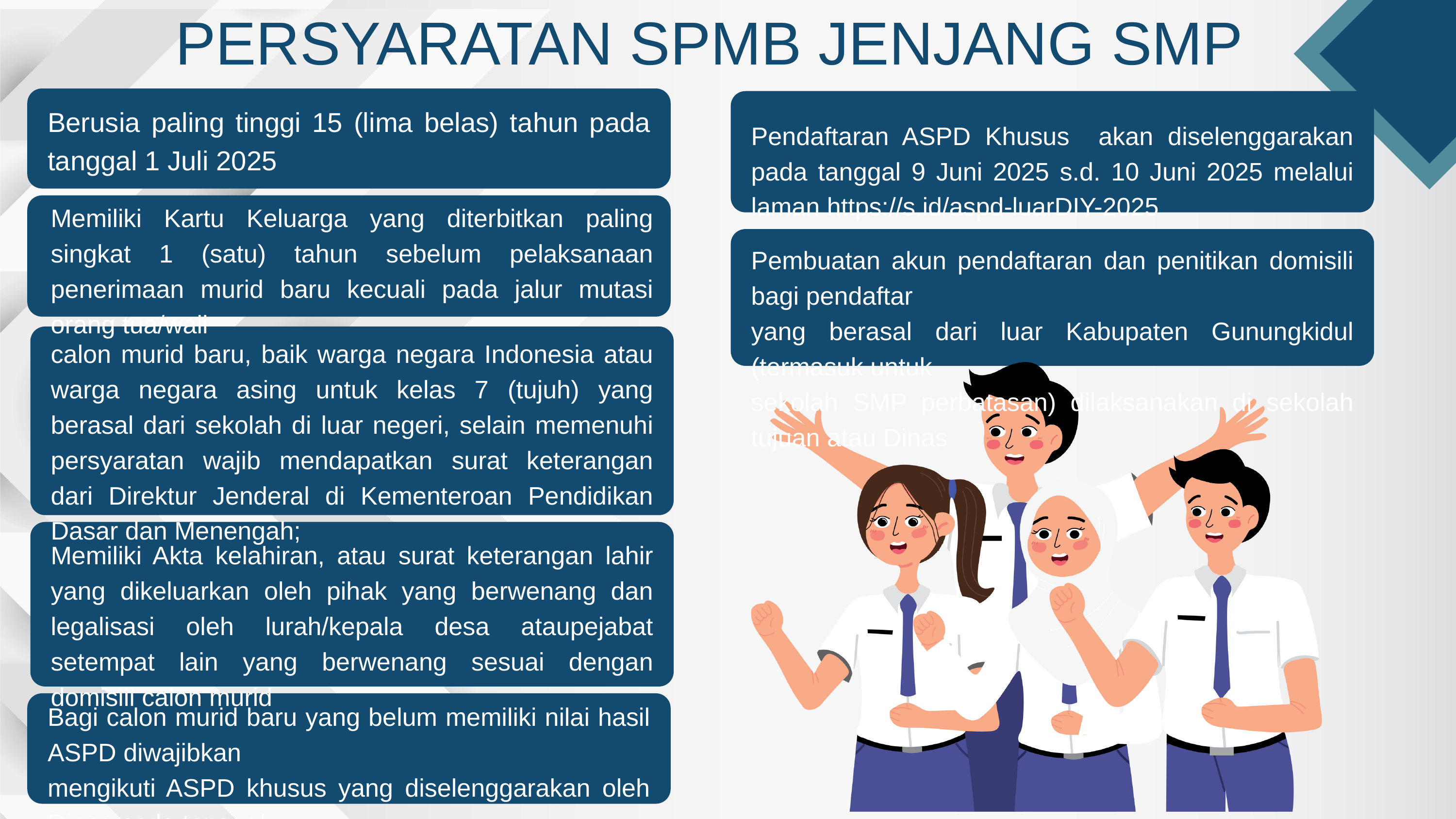

PERSYARATAN SPMB JENJANG SMP

Berusia paling tinggi 15 (lima belas) tahun pada tanggal 1 Juli 2025
Pendaftaran ASPD Khusus  akan diselenggarakan pada tanggal 9 Juni 2025 s.d. 10 Juni 2025 melalui laman https://s.id/aspd-luarDIY-2025

Memiliki Kartu Keluarga yang diterbitkan paling singkat 1 (satu) tahun sebelum pelaksanaan penerimaan murid baru kecuali pada jalur mutasi orang tua/wali

Pembuatan akun pendaftaran dan penitikan domisili bagi pendaftar
yang berasal dari luar Kabupaten Gunungkidul (termasuk untuk
sekolah SMP perbatasan) dilaksanakan di sekolah tujuan atau Dinas

calon murid baru, baik warga negara Indonesia atau warga negara asing untuk kelas 7 (tujuh) yang berasal dari sekolah di luar negeri, selain memenuhi persyaratan wajib mendapatkan surat keterangan dari Direktur Jenderal di Kementeroan Pendidikan Dasar dan Menengah;

Memiliki Akta kelahiran, atau surat keterangan lahir yang dikeluarkan oleh pihak yang berwenang dan legalisasi oleh lurah/kepala desa ataupejabat setempat lain yang berwenang sesuai dengan domisili calon murid

Bagi calon murid baru yang belum memiliki nilai hasil ASPD diwajibkan
mengikuti ASPD khusus yang diselenggarakan oleh Dinas pada tanggal
12 Juni 2025